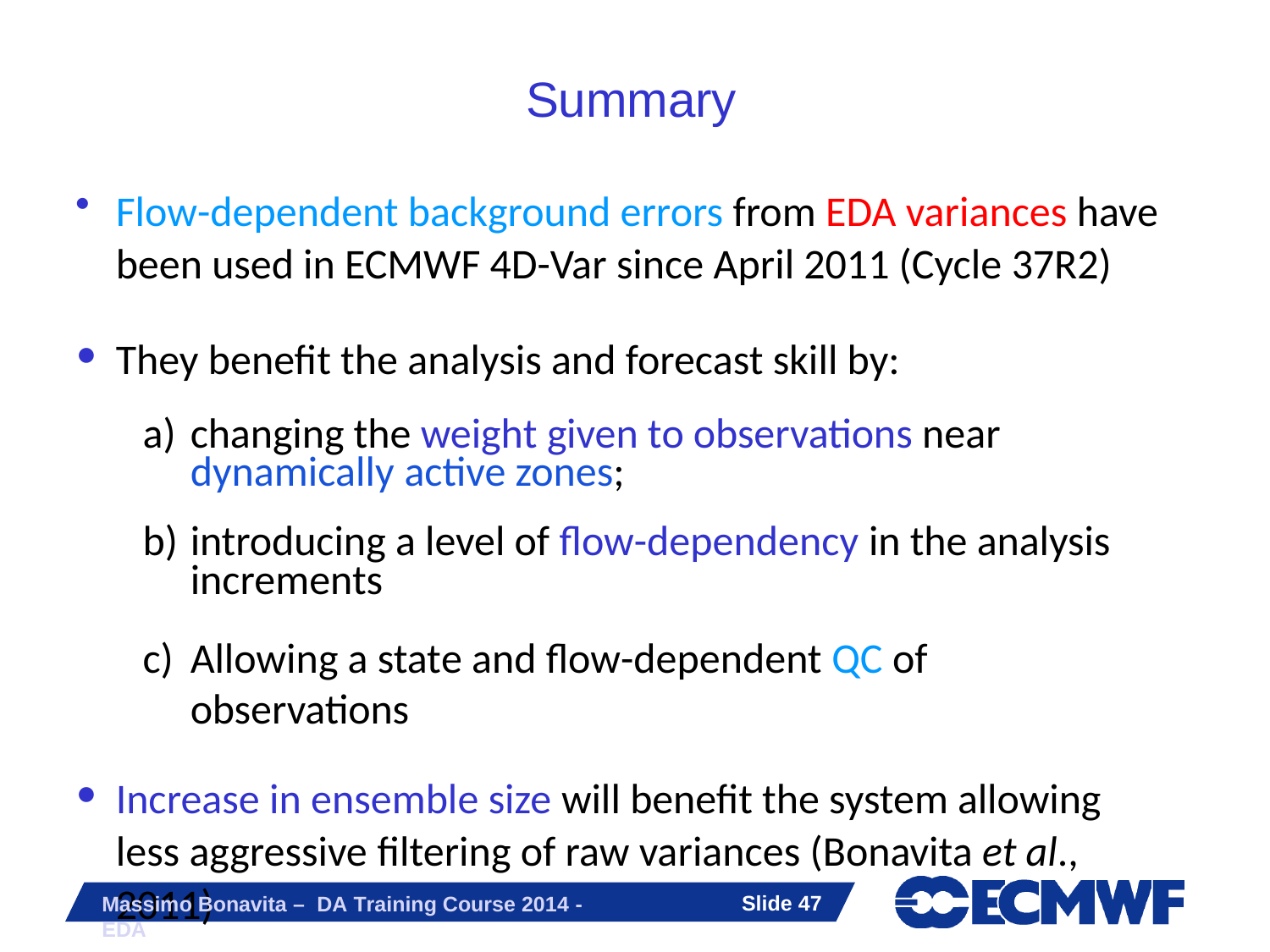

# Summary
Flow-dependent background errors from EDA variances have been used in ECMWF 4D-Var since April 2011 (Cycle 37R2)

They benefit the analysis and forecast skill by:
changing the weight given to observations near dynamically active zones;
introducing a level of flow-dependency in the analysis increments
Allowing a state and flow-dependent QC of observations
Increase in ensemble size will benefit the system allowing less aggressive filtering of raw variances (Bonavita et al., 2011)

Slide 47
Massimo Bonavita –  DA Training Course 2014 - EDA